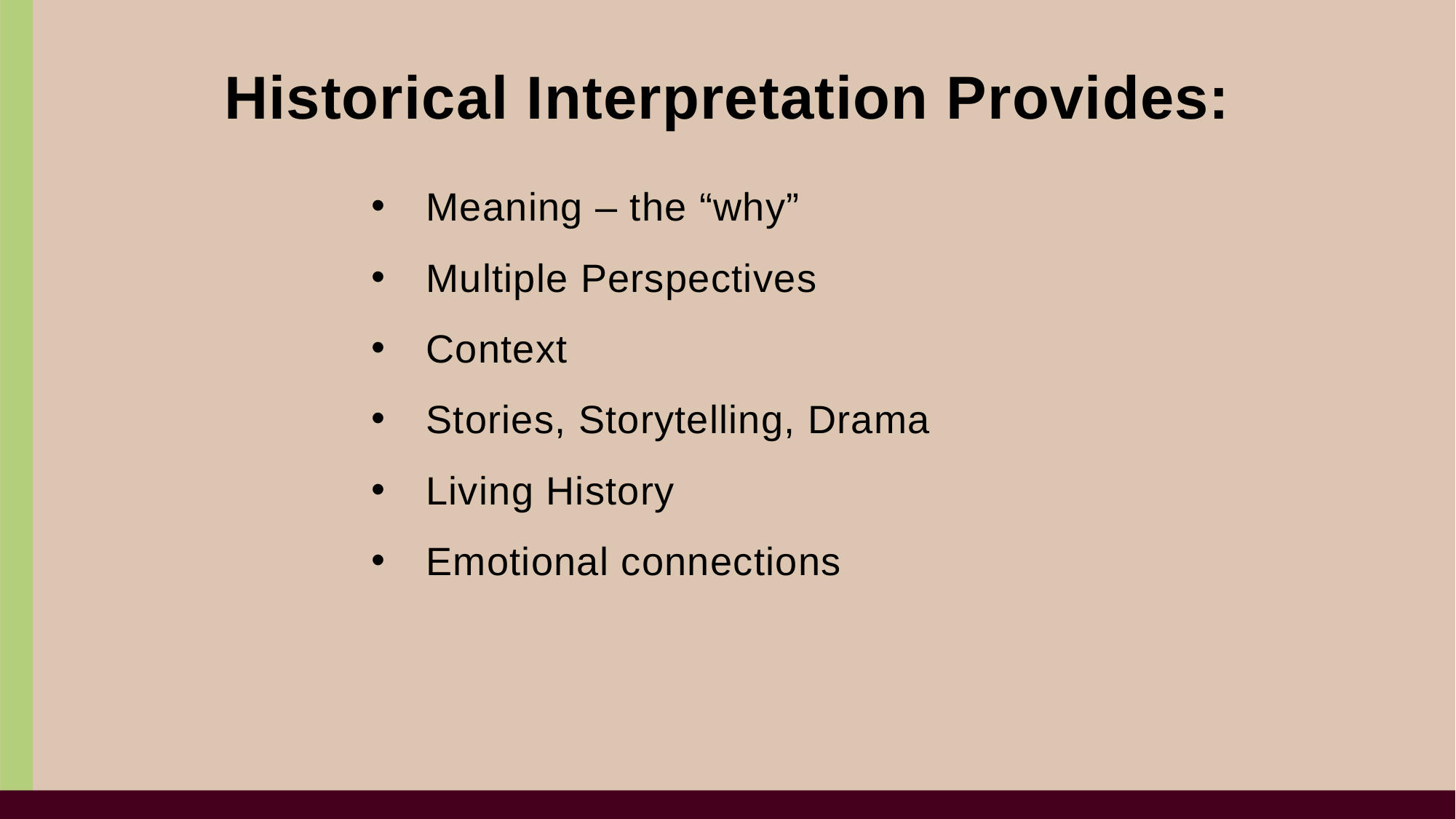

Historical Interpretation Provides:
Meaning – the “why”
Multiple Perspectives
Context
Stories, Storytelling, Drama
Living History
Emotional connections